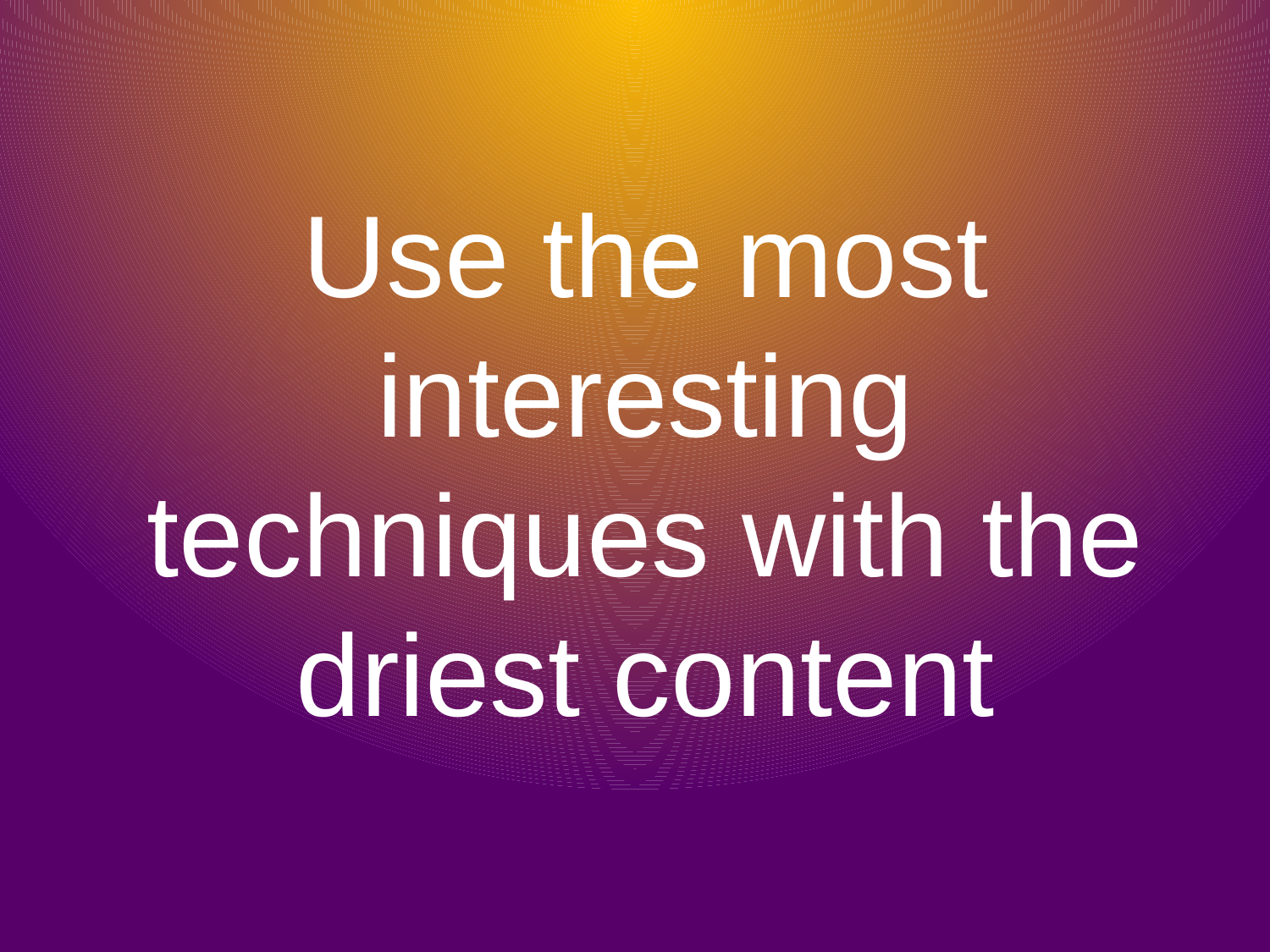

# Use the most interesting techniques with the driest content